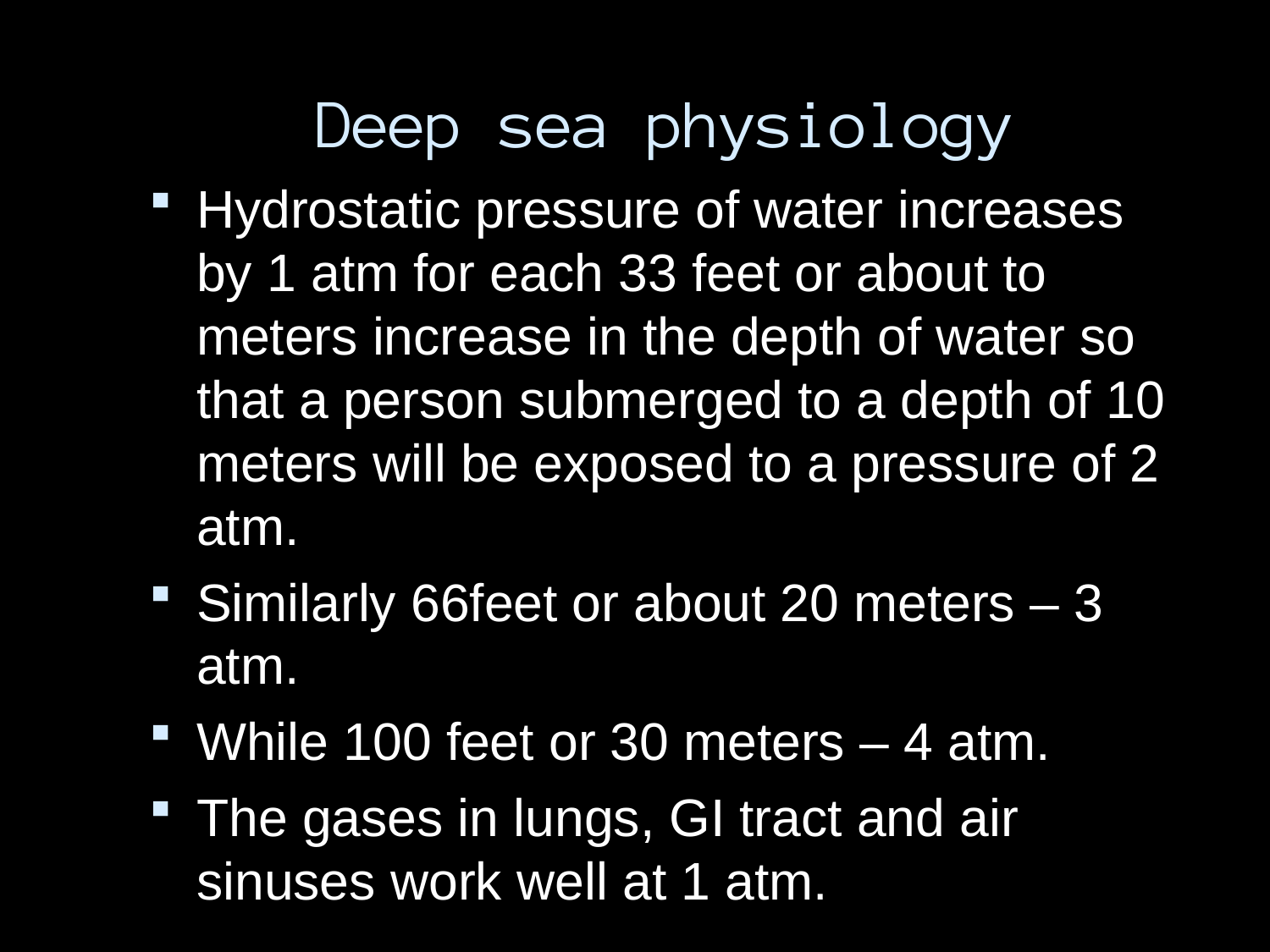

# Deep sea physiology
Hydrostatic pressure of water increases by 1 atm for each 33 feet or about to meters increase in the depth of water so that a person submerged to a depth of 10 meters will be exposed to a pressure of 2 atm.
Similarly 66feet or about 20 meters – 3 atm.
While 100 feet or 30 meters – 4 atm.
The gases in lungs, GI tract and air sinuses work well at 1 atm.
DEPARTMENT OF BIOCHEMISTRY, SJC, TRICHY